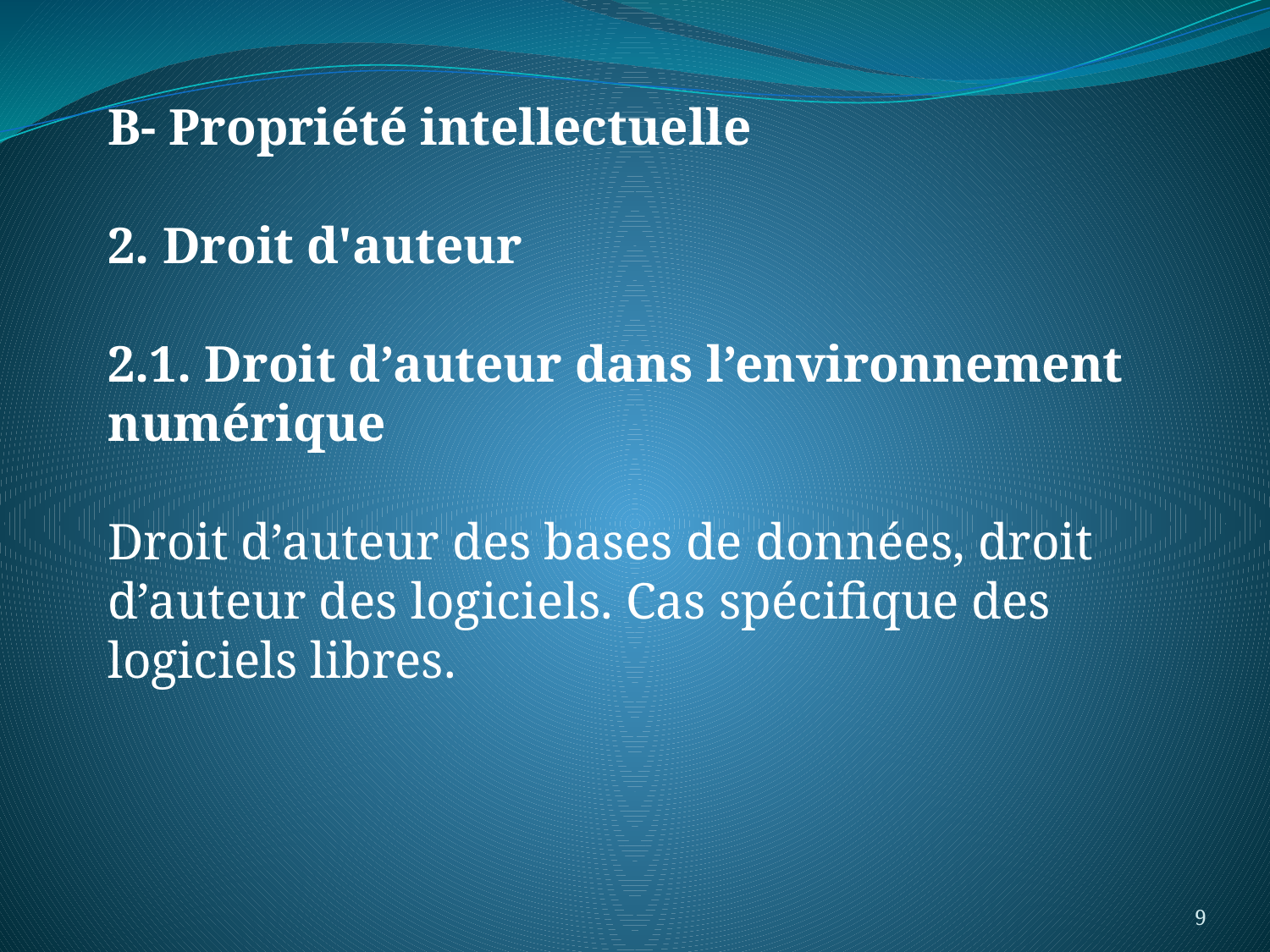

B- Propriété intellectuelle

2. Droit d'auteur
2.1. Droit d’auteur dans l’environnement numérique

Droit d’auteur des bases de données, droit d’auteur des logiciels. Cas spécifique des logiciels libres.
9